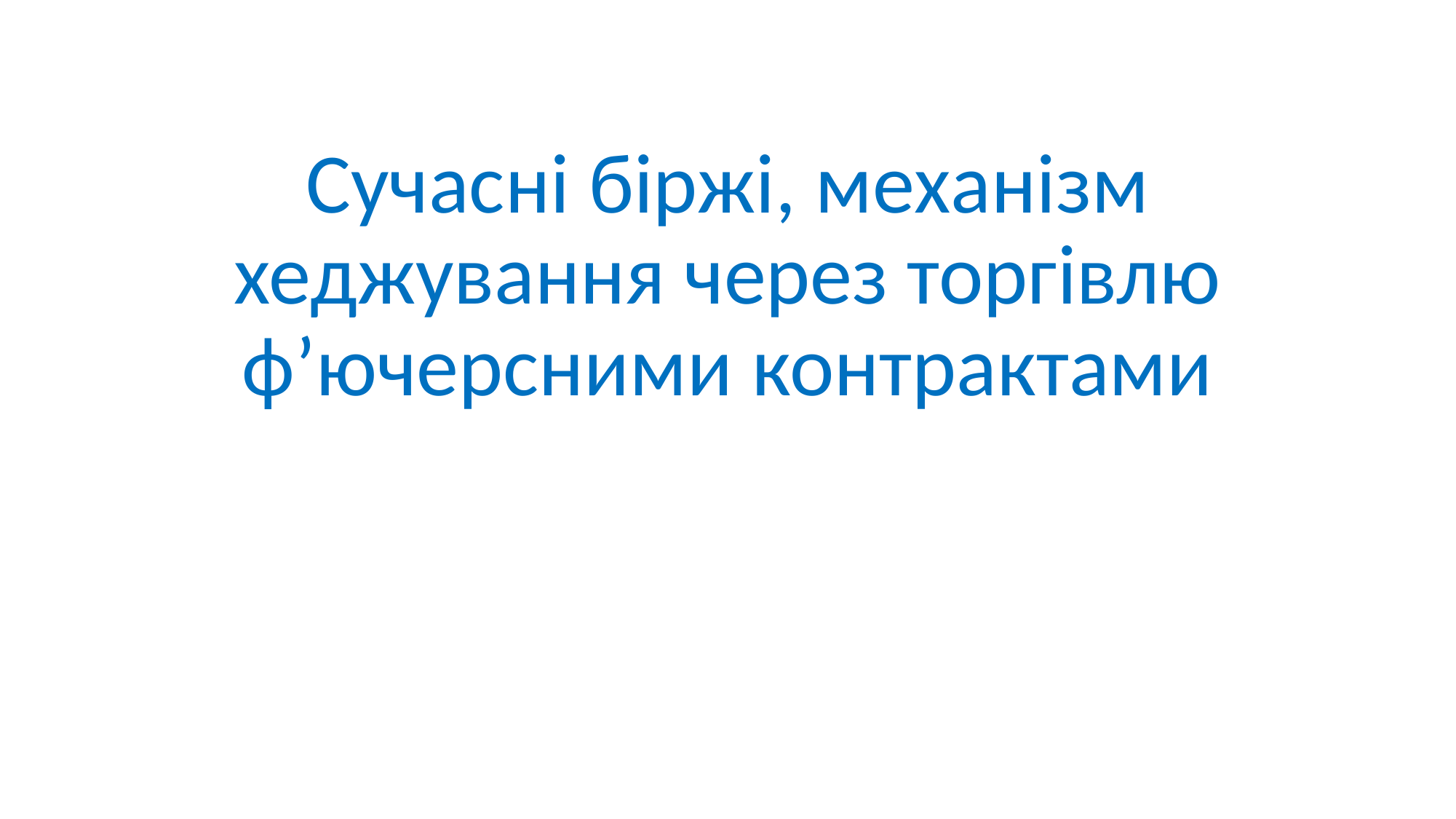

# Сучасні біржі, механізм хеджування через торгівлю ф’ючерсними контрактами